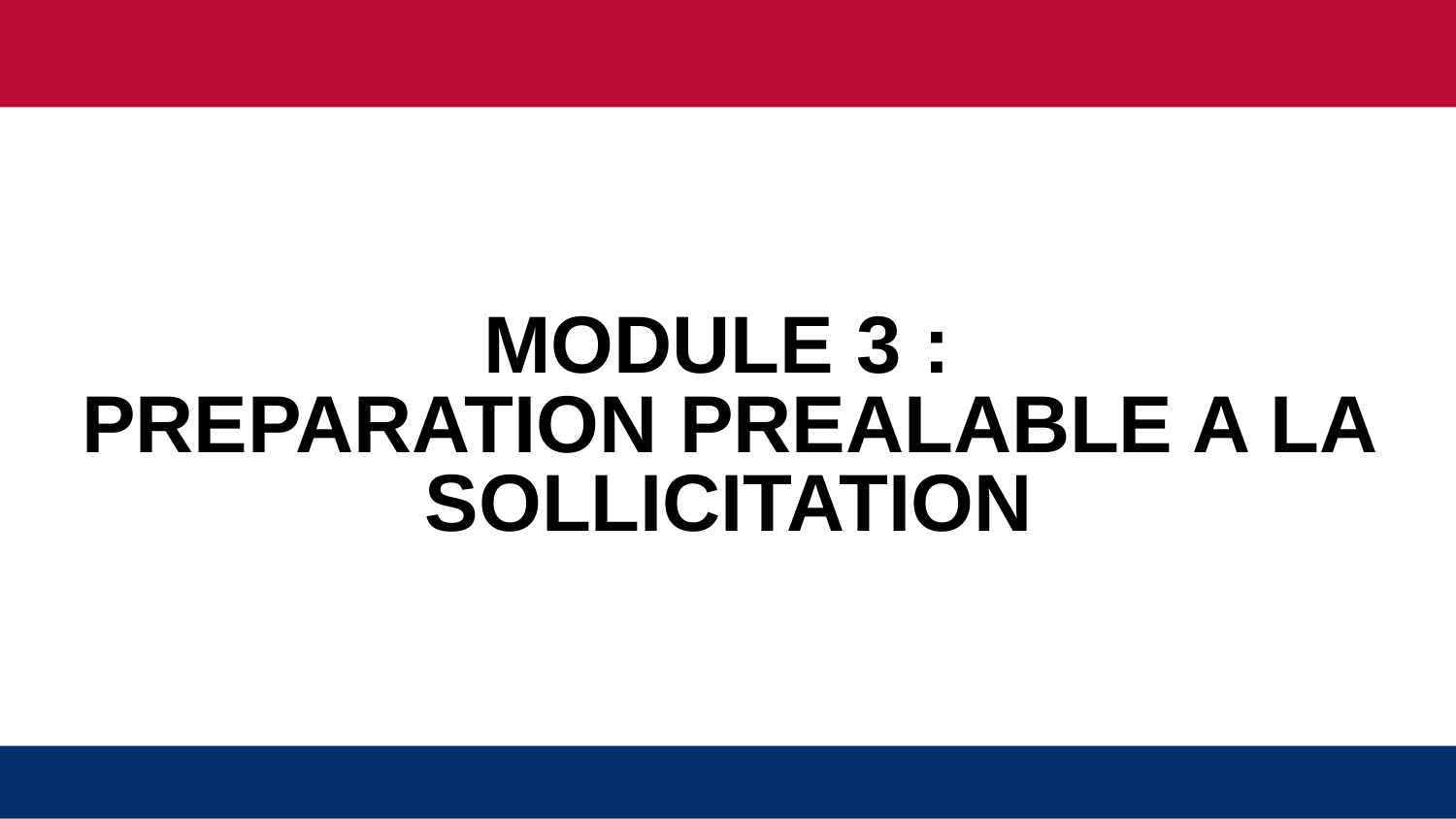

MODULE 3 :
PREPARATION PREALABLE A LA SOLLICITATION